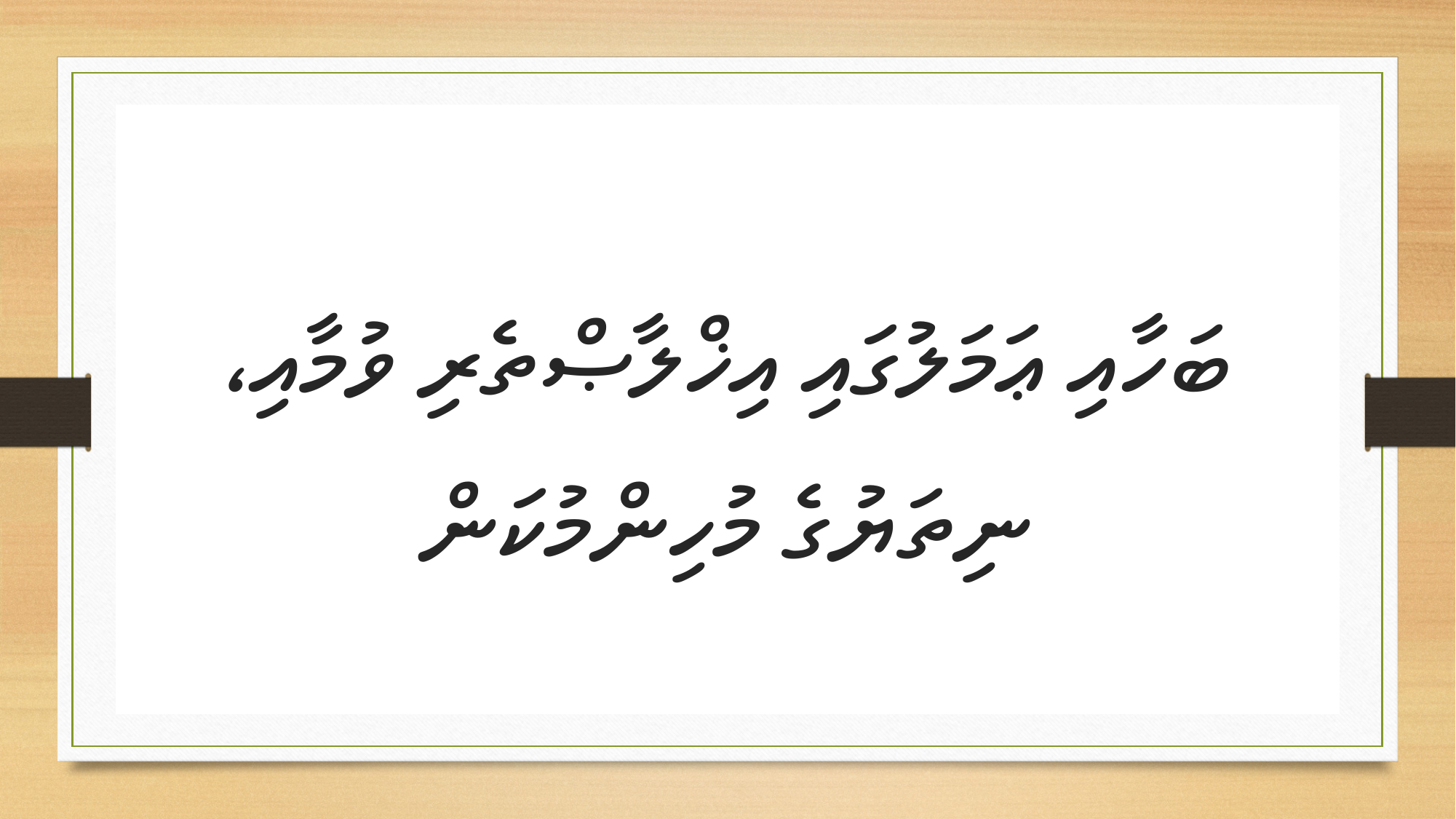

# ބަހާއި ޢަމަލުގައި އިޚްލާޞްތެރި ވުމާއި، ނިތަޔުގެ މުހިންމުކަން